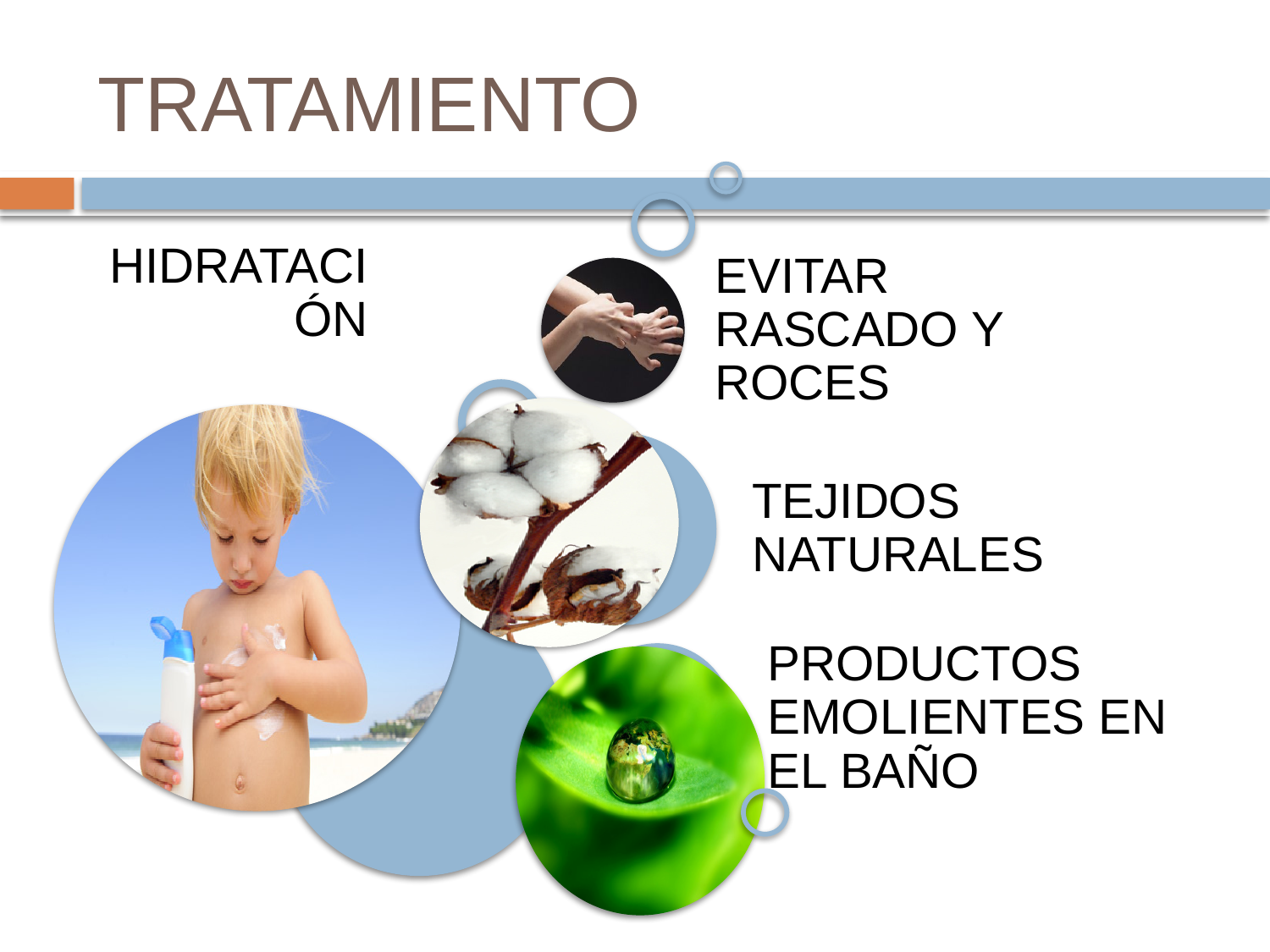

# TRATAMIENTO
HIDRATACIÓN
PRODUCTOS EMOLIENTES EN EL BAÑO
TEJIDOS NATURALES
EVITAR RASCADO Y ROCES